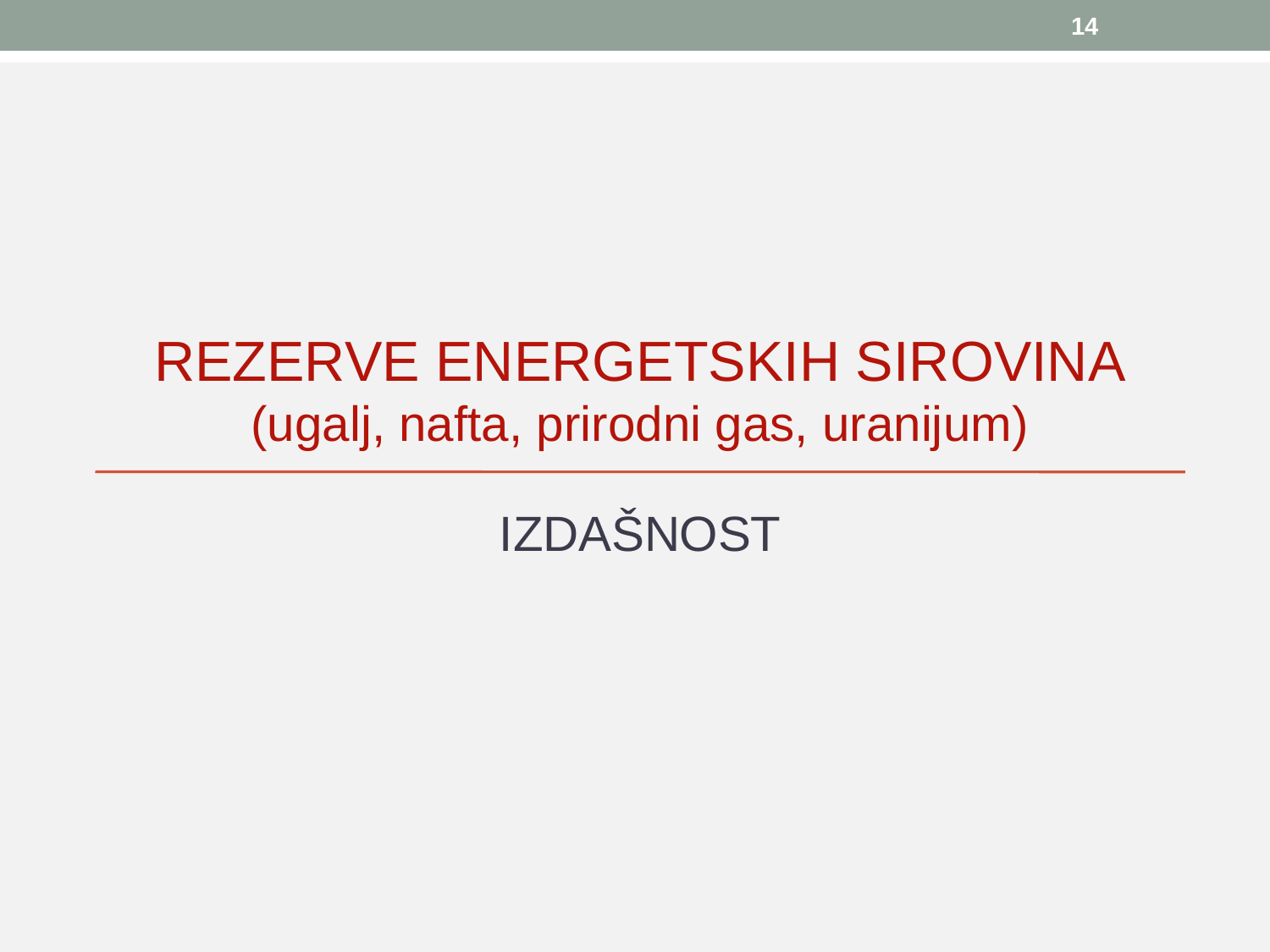

14
# REZERVE ENERGETSKIH SIROVINA (ugalj, nafta, prirodni gas, uranijum)
IZDAŠNOST